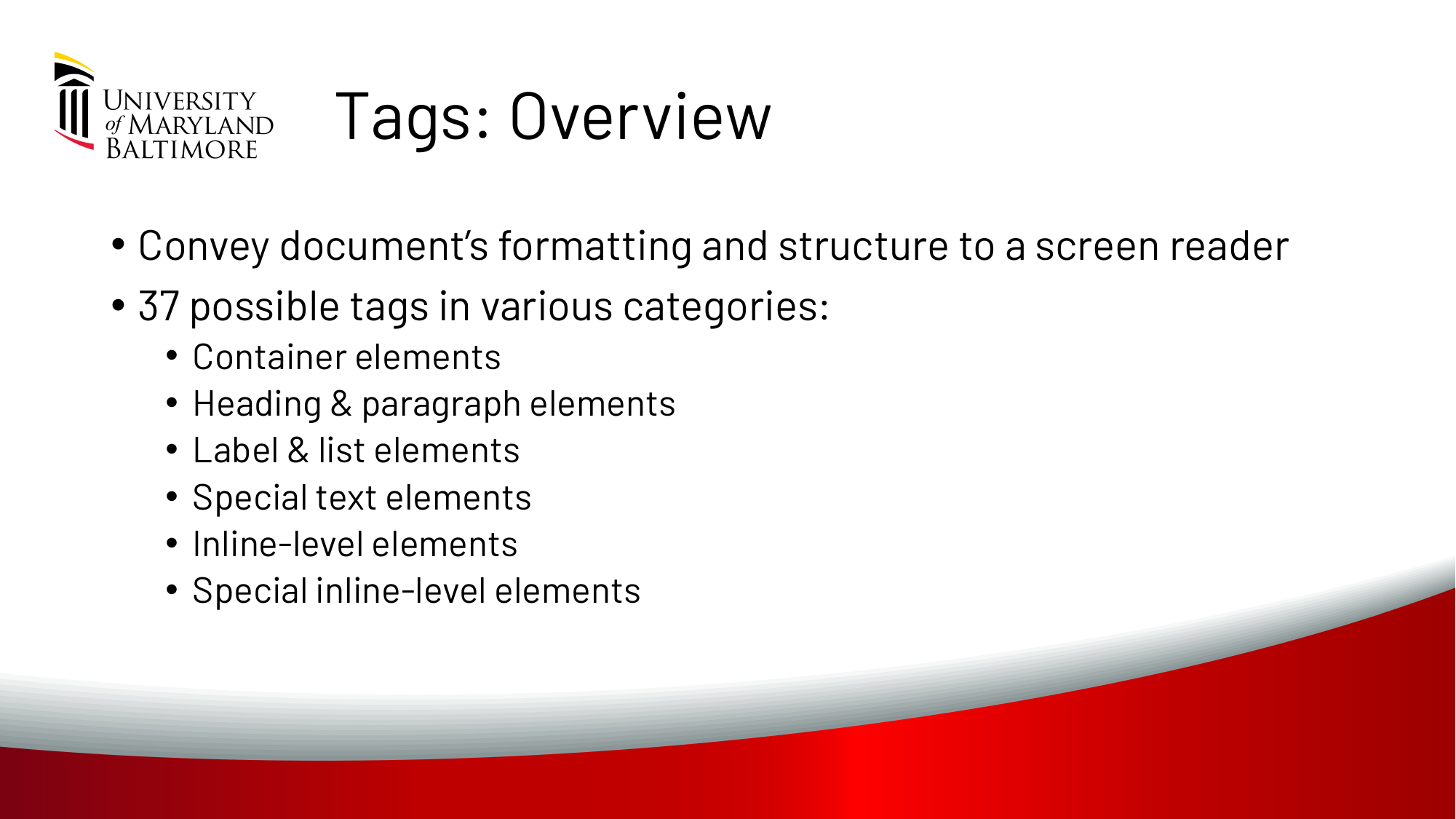

# Tags: Overview
Convey document’s formatting and structure to a screen reader
37 possible tags in various categories:
Container elements
Heading & paragraph elements
Label & list elements
Special text elements
Inline-level elements
Special inline-level elements